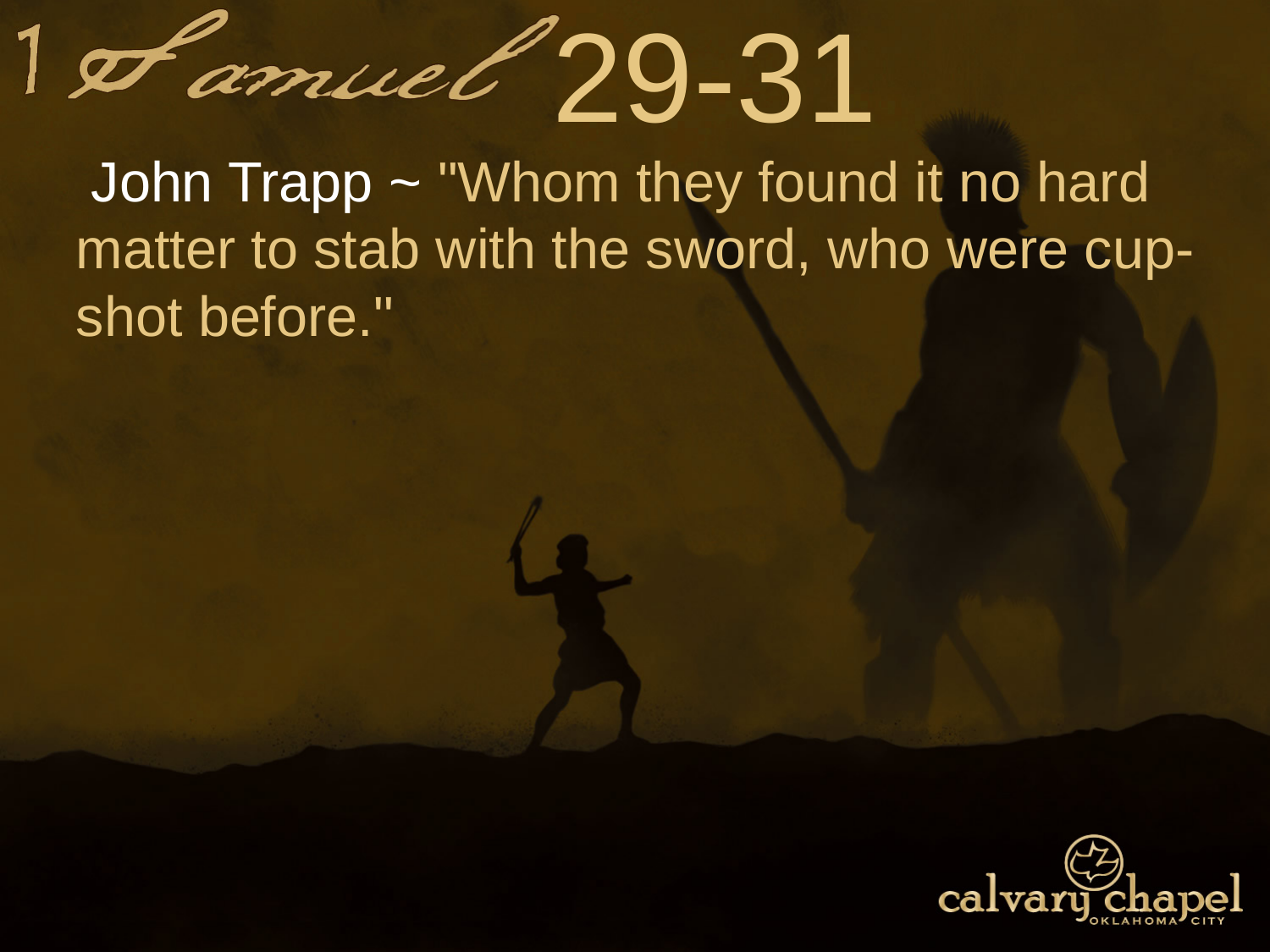

29-31
 John Trapp ~ "Whom they found it no hard matter to stab with the sword, who were cup-shot before."